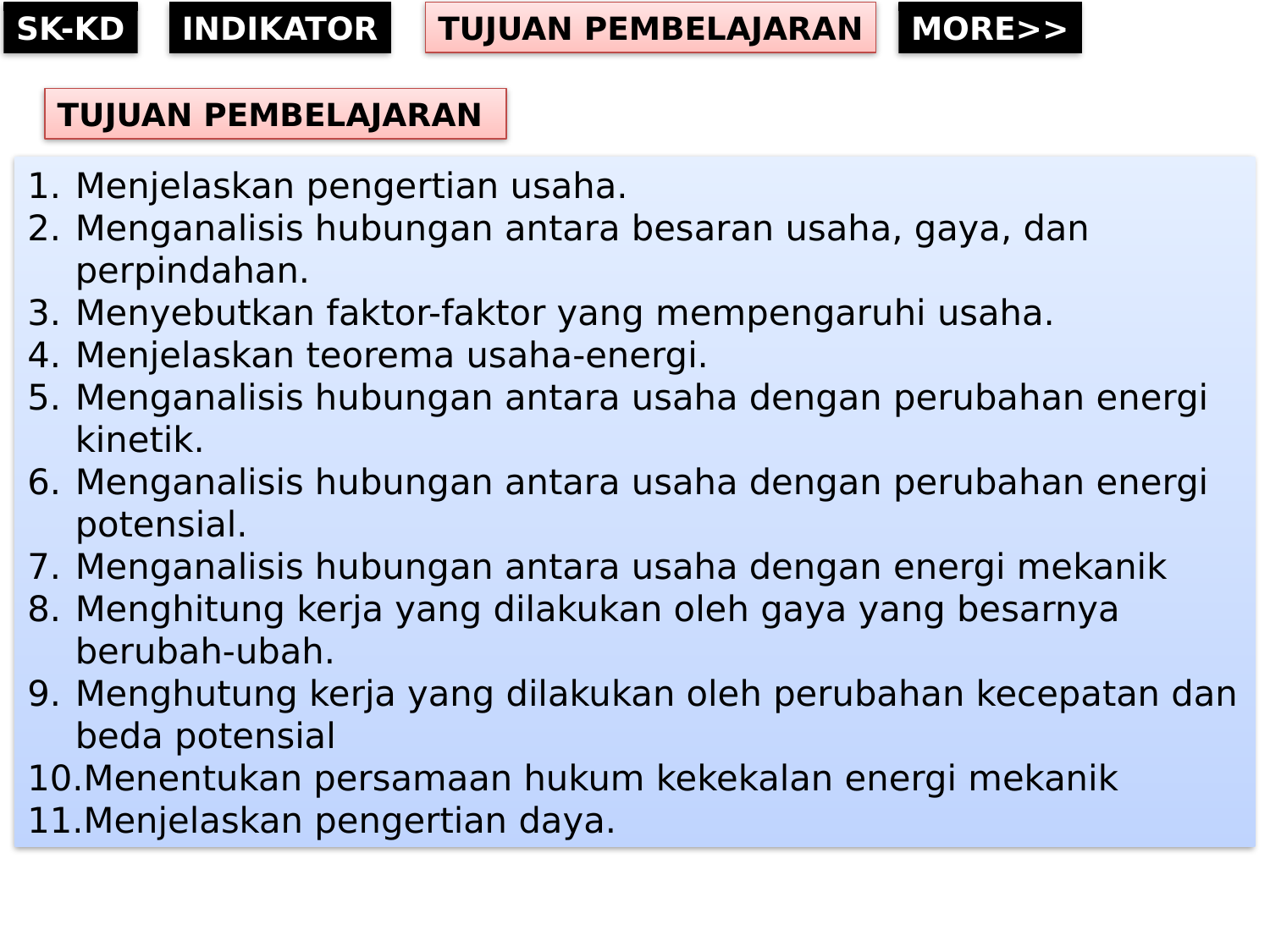

SK-KD
INDIKATOR
TUJUAN PEMBELAJARAN
MORE>>
TUJUAN PEMBELAJARAN
Menjelaskan pengertian usaha.
Menganalisis hubungan antara besaran usaha, gaya, dan perpindahan.
Menyebutkan faktor-faktor yang mempengaruhi usaha.
Menjelaskan teorema usaha-energi.
Menganalisis hubungan antara usaha dengan perubahan energi kinetik.
Menganalisis hubungan antara usaha dengan perubahan energi potensial.
Menganalisis hubungan antara usaha dengan energi mekanik
Menghitung kerja yang dilakukan oleh gaya yang besarnya berubah-ubah.
Menghutung kerja yang dilakukan oleh perubahan kecepatan dan beda potensial
Menentukan persamaan hukum kekekalan energi mekanik
Menjelaskan pengertian daya.